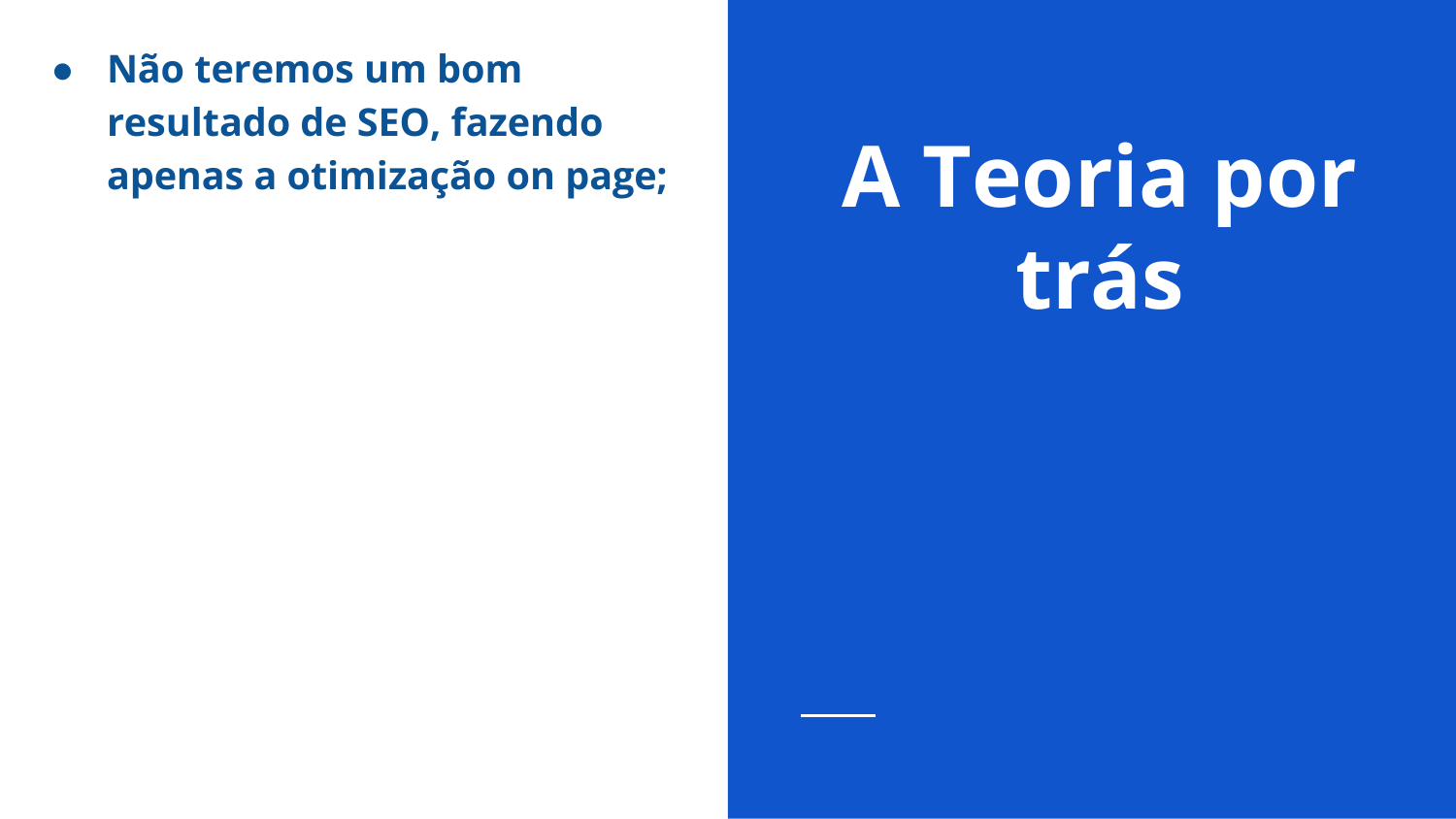

Não teremos um bom resultado de SEO, fazendo apenas a otimização on page;
# A Teoria por trás